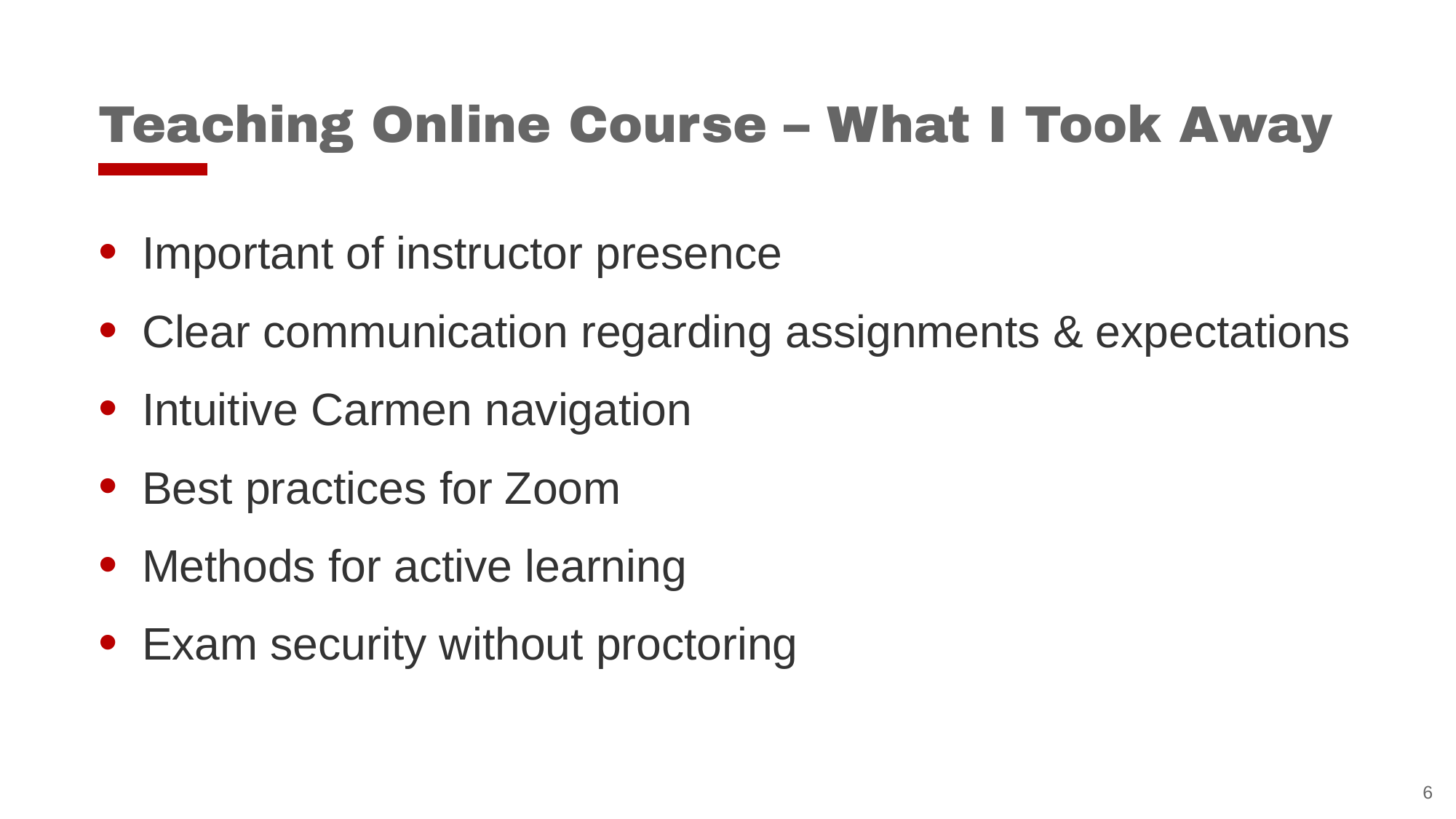

# Teaching Online Course – What I Took Away
Important of instructor presence
Clear communication regarding assignments & expectations
Intuitive Carmen navigation
Best practices for Zoom
Methods for active learning
Exam security without proctoring
6